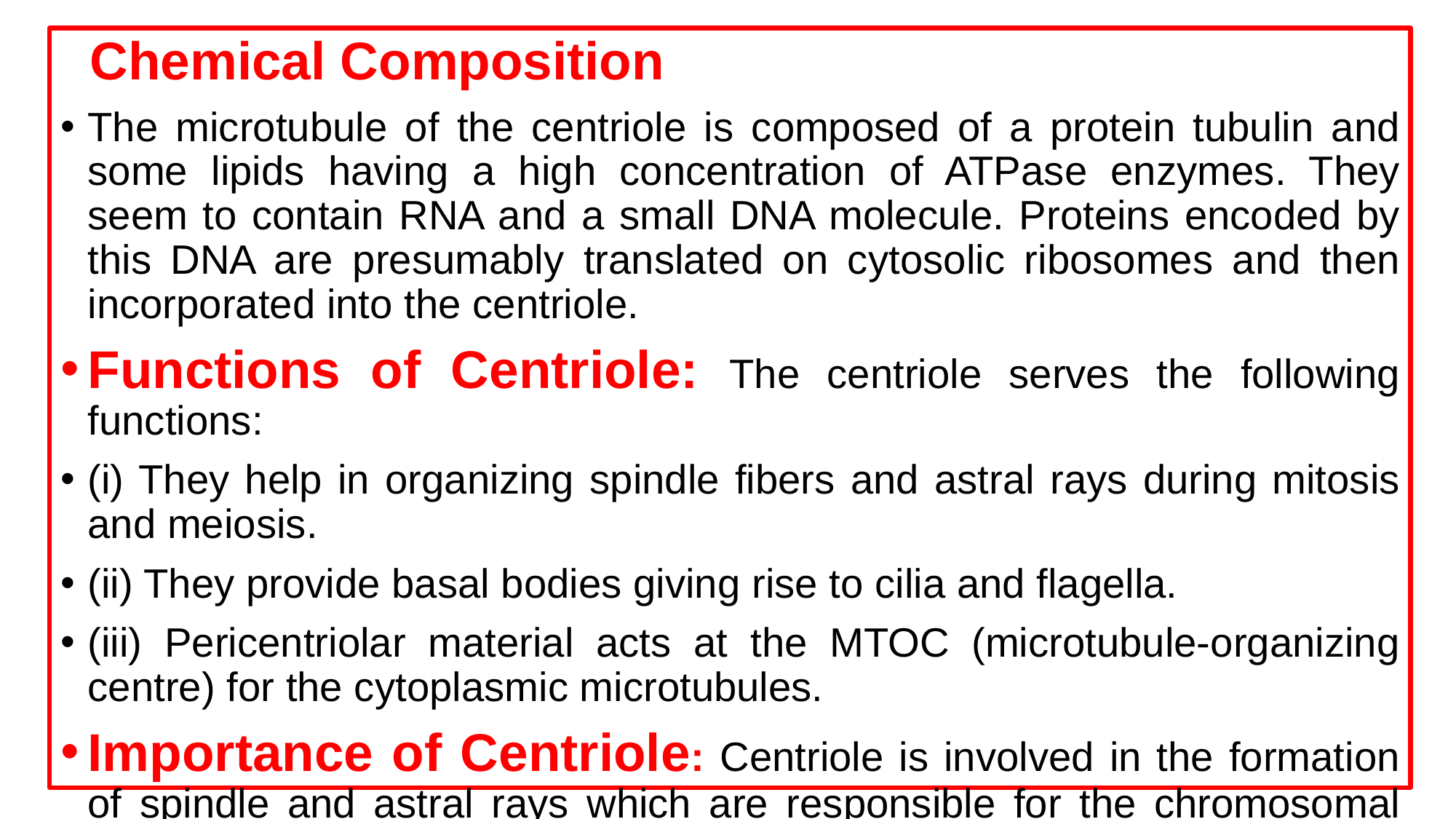

Chemical Composition
The microtubule of the centriole is composed of a protein tubulin and some lipids having a high concentration of ATPase enzymes. They seem to contain RNA and a small DNA molecule. Proteins encoded by this DNA are presumably translated on cytosolic ribosomes and then incorporated into the centriole.
Functions of Centriole: The centriole serves the following functions:
(i) They help in organizing spindle fibers and astral rays during mitosis and meiosis.
(ii) They provide basal bodies giving rise to cilia and flagella.
(iii) Pericentriolar material acts at the MTOC (microtubule-organizing centre) for the cytoplasmic microtubules.
Importance of Centriole: Centriole is involved in the formation of spindle and astral rays which are responsible for the chromosomal movements during cell division. Also, centrioles give rise to basal bodies (kinetosome) or cilia or flagella.